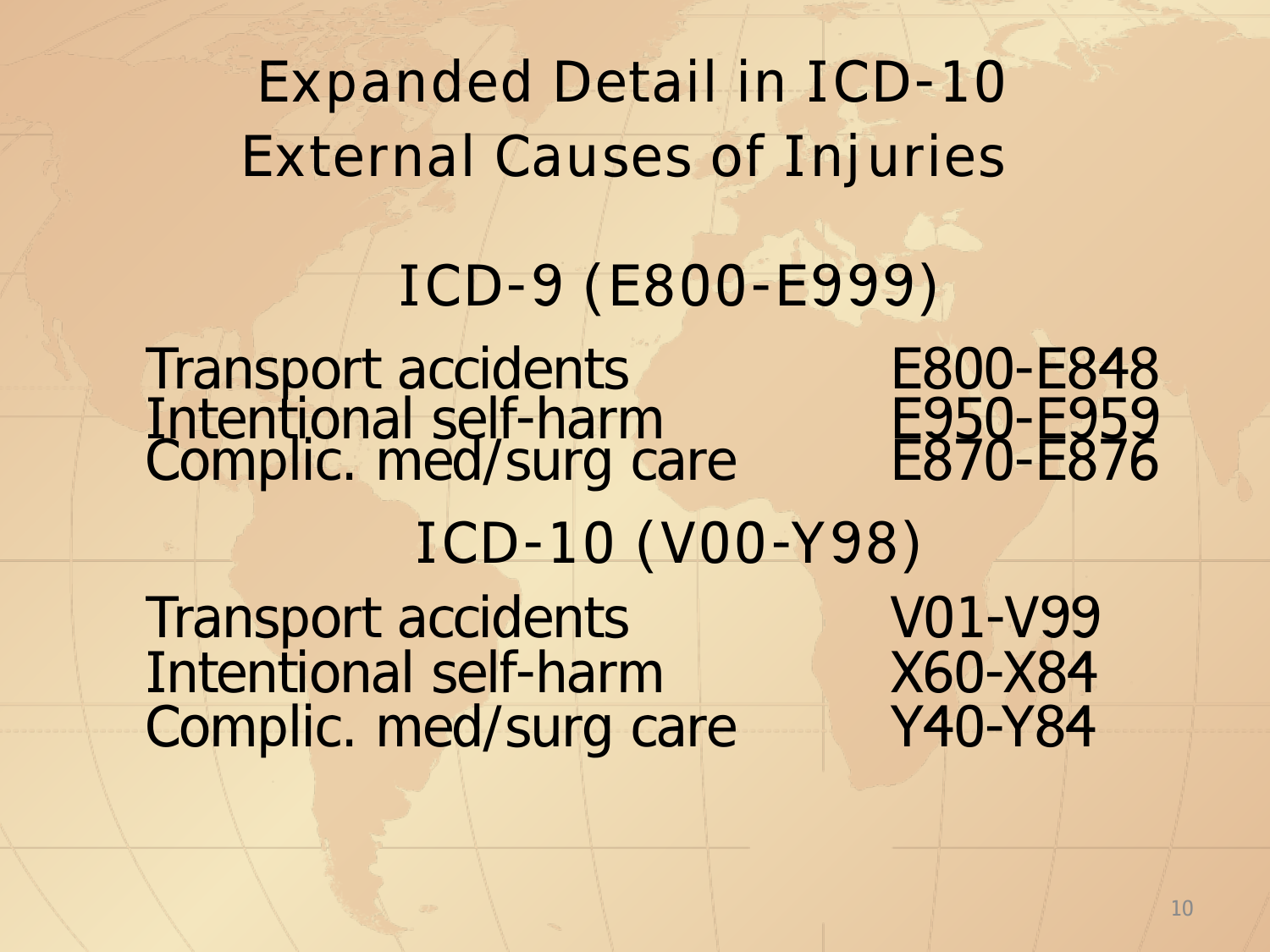

# Expanded Detail in ICD-10 External Causes of Injuries
ICD-9 (E800-E999)
 Transport accidents 		E800-E848
 Intentional self-harm 		E950-E959
 Complic. med/surg care		E870-E876

ICD-10 (V00-Y98)
 Transport accidents			V01-V99
 Intentional self-harm 		X60-X84
 Complic. med/surg care		Y40-Y84

10